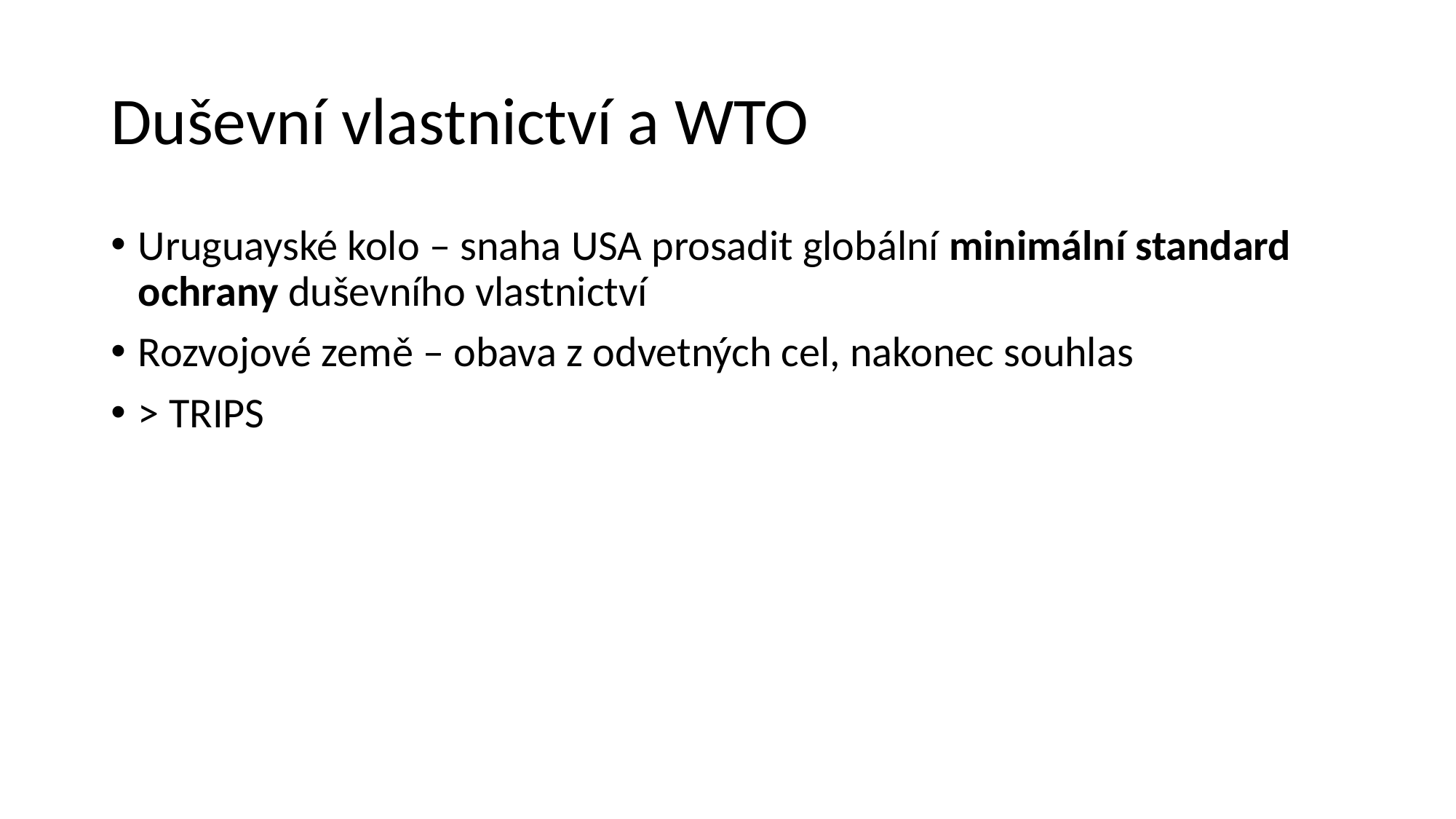

# Duševní vlastnictví a WTO
Uruguayské kolo – snaha USA prosadit globální minimální standard ochrany duševního vlastnictví
Rozvojové země – obava z odvetných cel, nakonec souhlas
> TRIPS